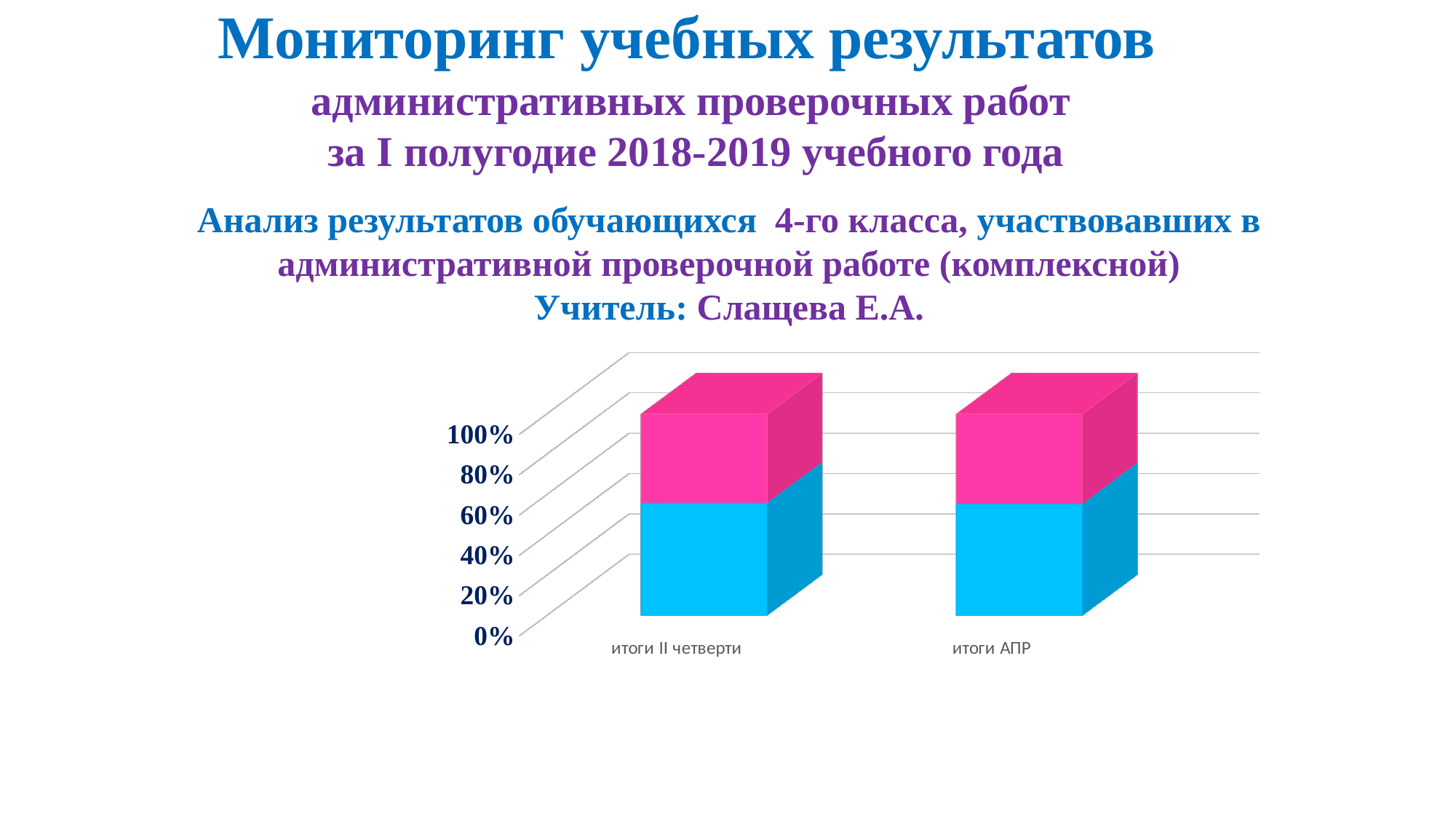

Мониторинг учебных результатов
административных проверочных работ
за I полугодие 2018-2019 учебного года
Анализ результатов обучающихся  4-го класса, участвовавших в административной проверочной работе (комплексной)
Учитель: Слащева Е.А.

[unsupported chart]